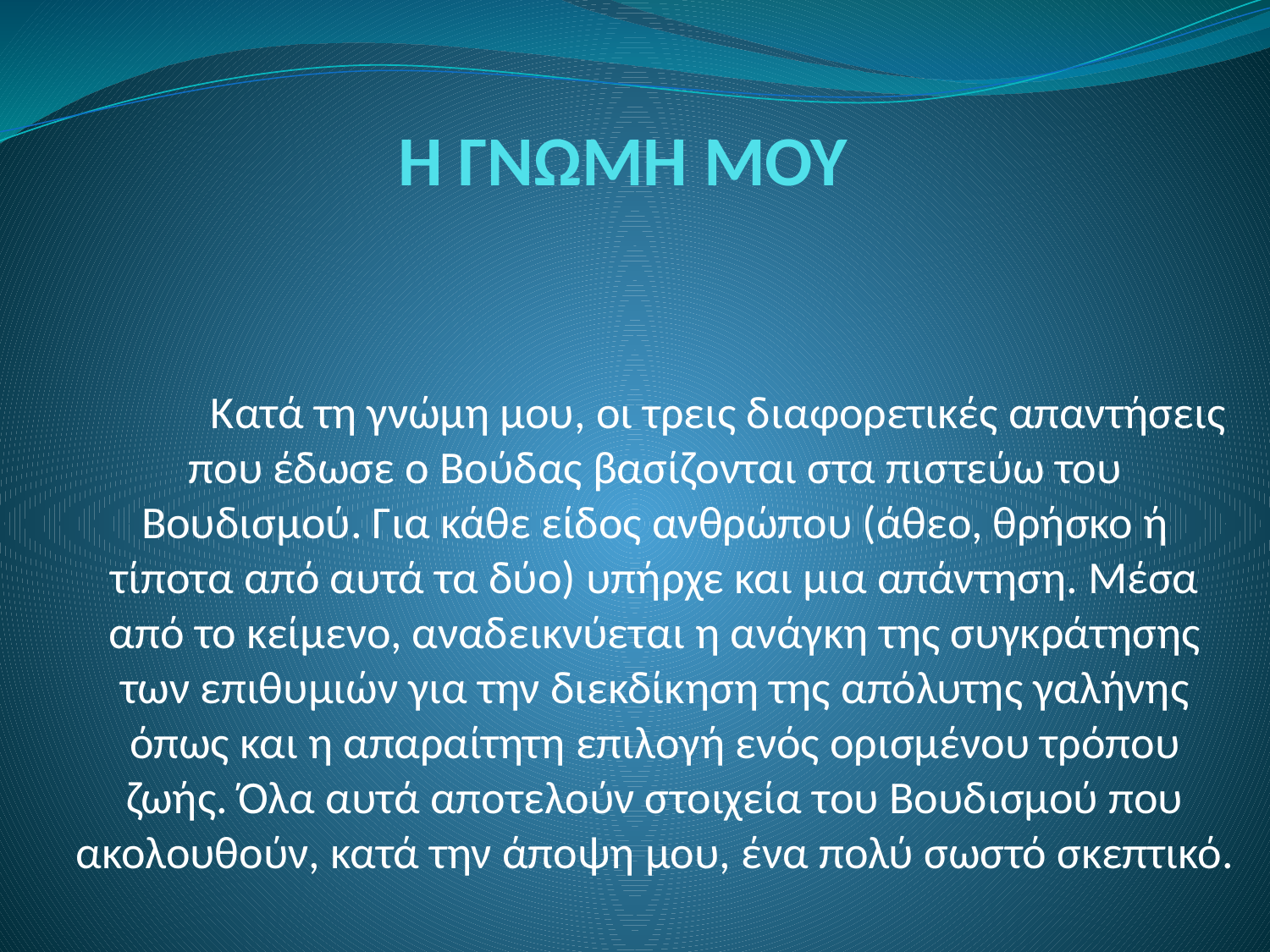

# Η ΓΝΩΜΗ ΜΟΥ
	Κατά τη γνώμη μου, οι τρεις διαφορετικές απαντήσεις που έδωσε ο Βούδας βασίζονται στα πιστεύω του Βουδισμού. Για κάθε είδος ανθρώπου (άθεο, θρήσκο ή τίποτα από αυτά τα δύο) υπήρχε και μια απάντηση. Μέσα από το κείμενο, αναδεικνύεται η ανάγκη της συγκράτησης των επιθυμιών για την διεκδίκηση της απόλυτης γαλήνης όπως και η απαραίτητη επιλογή ενός ορισμένου τρόπου ζωής. Όλα αυτά αποτελούν στοιχεία του Βουδισμού που ακολουθούν, κατά την άποψη μου, ένα πολύ σωστό σκεπτικό.